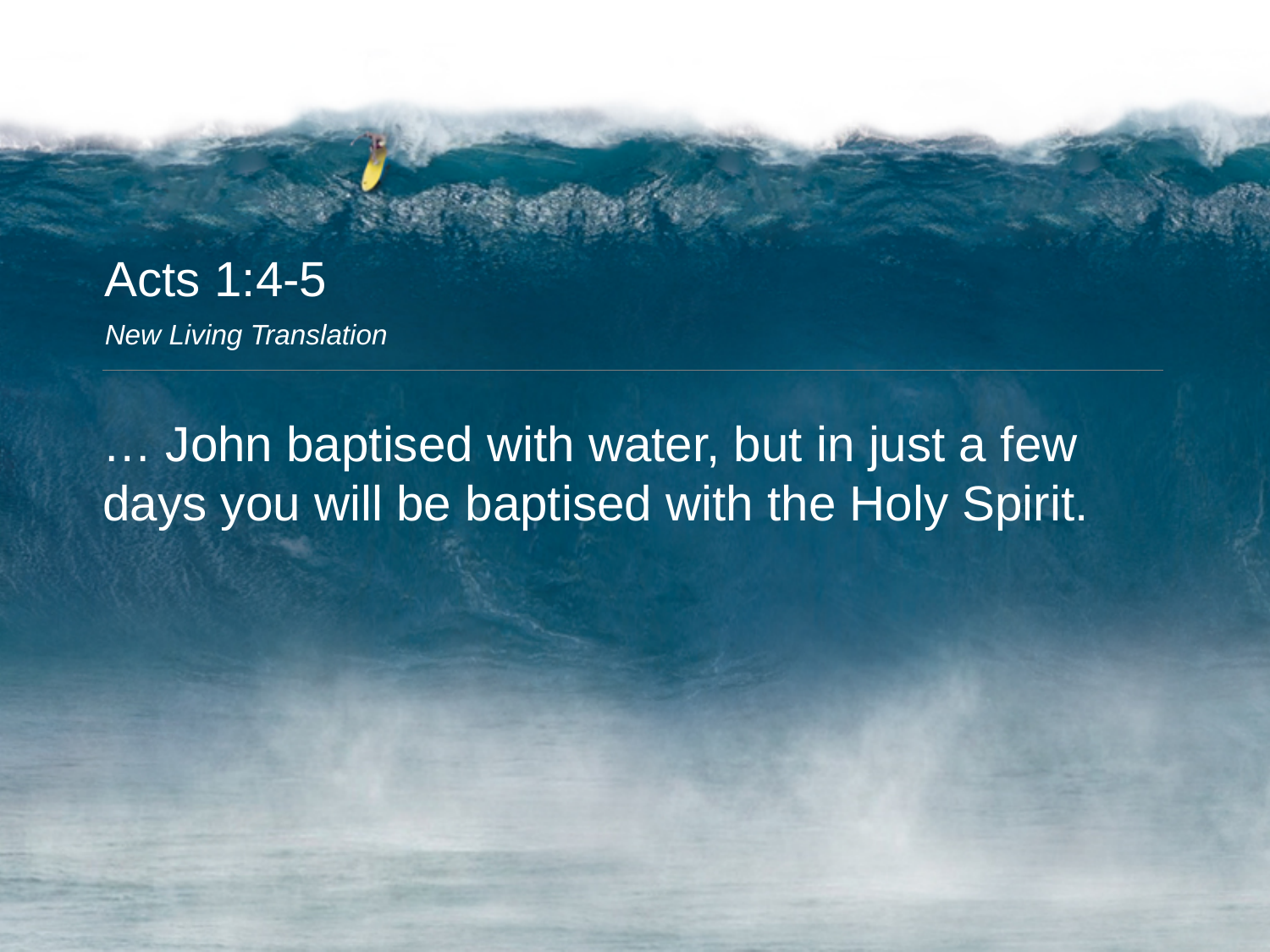

Acts 1:4-5
New Living Translation

… John baptised with water, but in just a few days you will be baptised with the Holy Spirit.